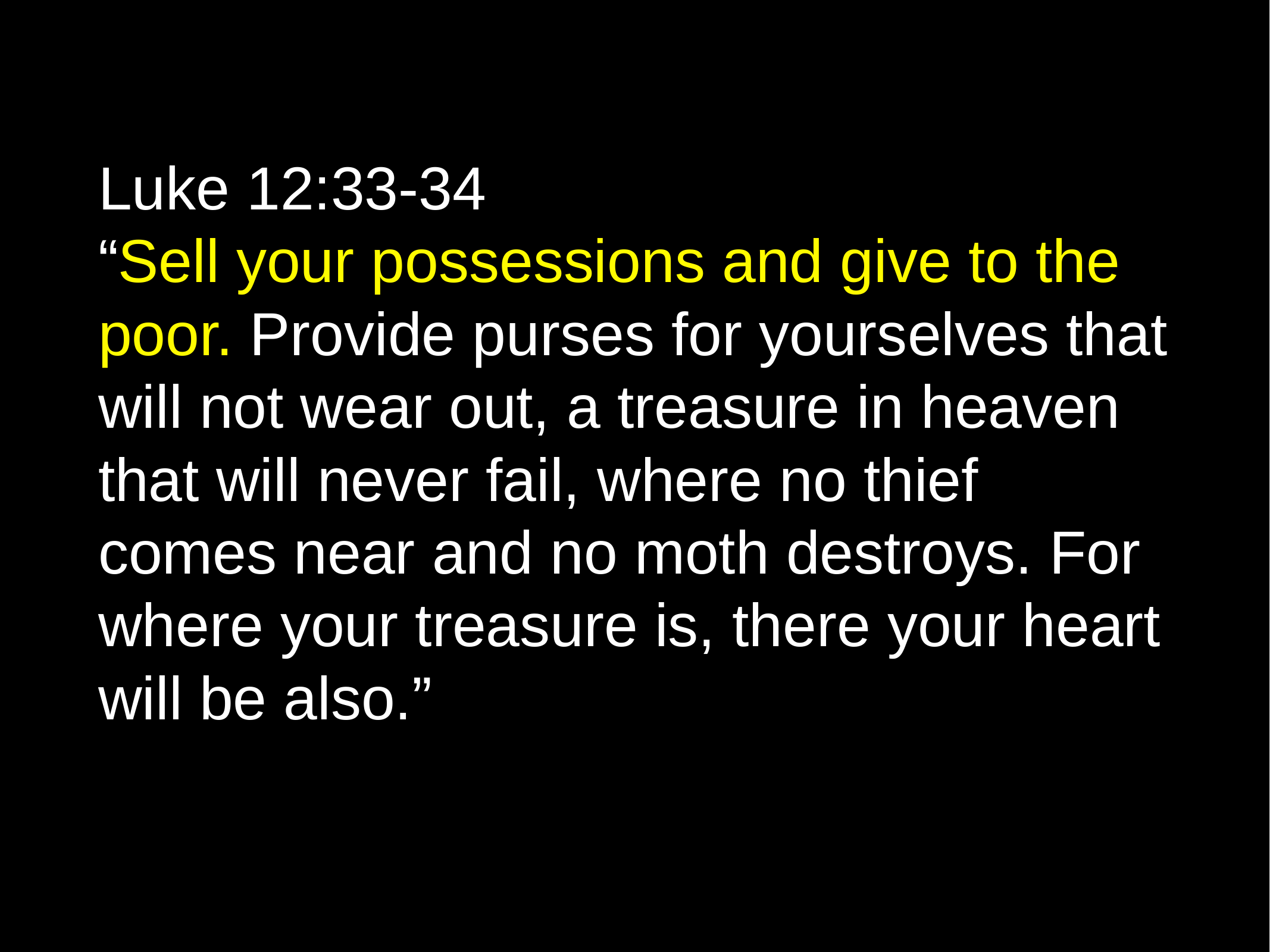

Luke 12:33-34
“Sell your possessions and give to the poor. Provide purses for yourselves that will not wear out, a treasure in heaven that will never fail, where no thief comes near and no moth destroys. For where your treasure is, there your heart will be also.”